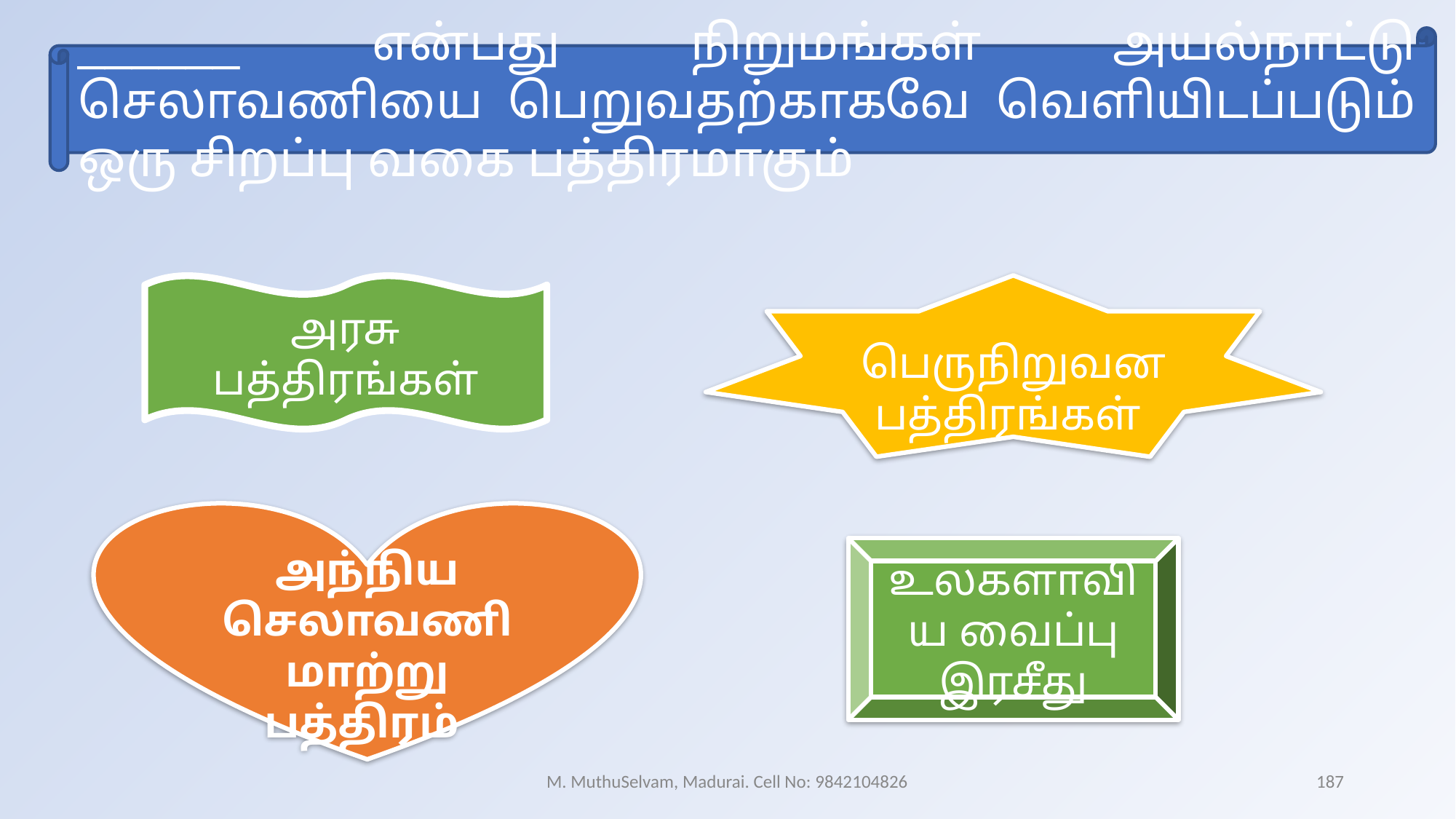

______ என்பது நிறுமங்கள் அயல்நாட்டு செலாவணியை பெறுவதற்காகவே வெளியிடப்படும் ஒரு சிறப்பு வகை பத்திரமாகும்
அரசு பத்திரங்கள்

பெருநிறுவன பத்திரங்கள்

அந்நிய செலாவணி மாற்று பத்திரம்
உலகளாவிய வைப்பு இரசீது
M. MuthuSelvam, Madurai. Cell No: 9842104826
187